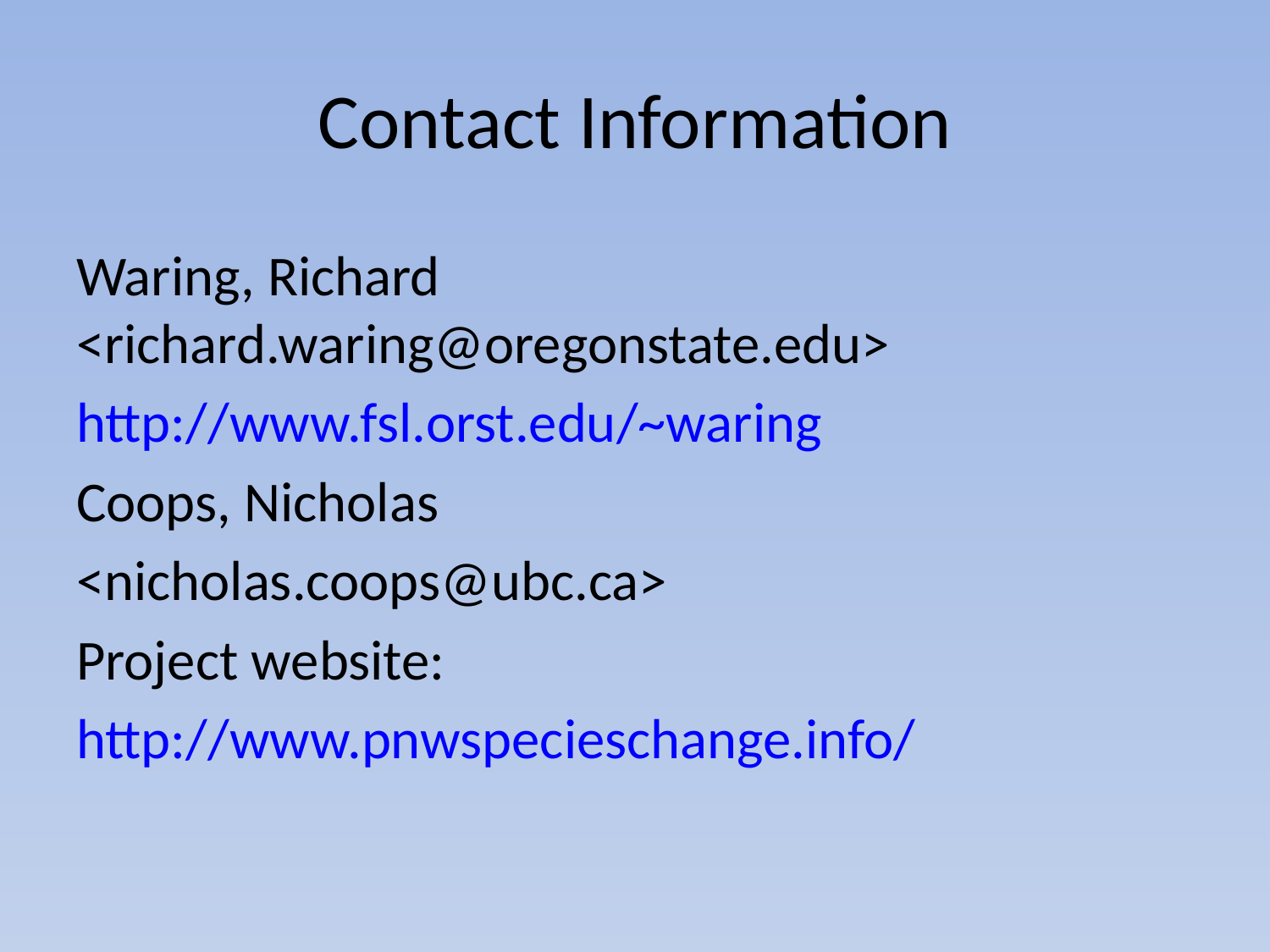

# Contact Information
Waring, Richard <richard.waring@oregonstate.edu>
http://www.fsl.orst.edu/~waring
Coops, Nicholas
<nicholas.coops@ubc.ca>
Project website:
http://www.pnwspecieschange.info/